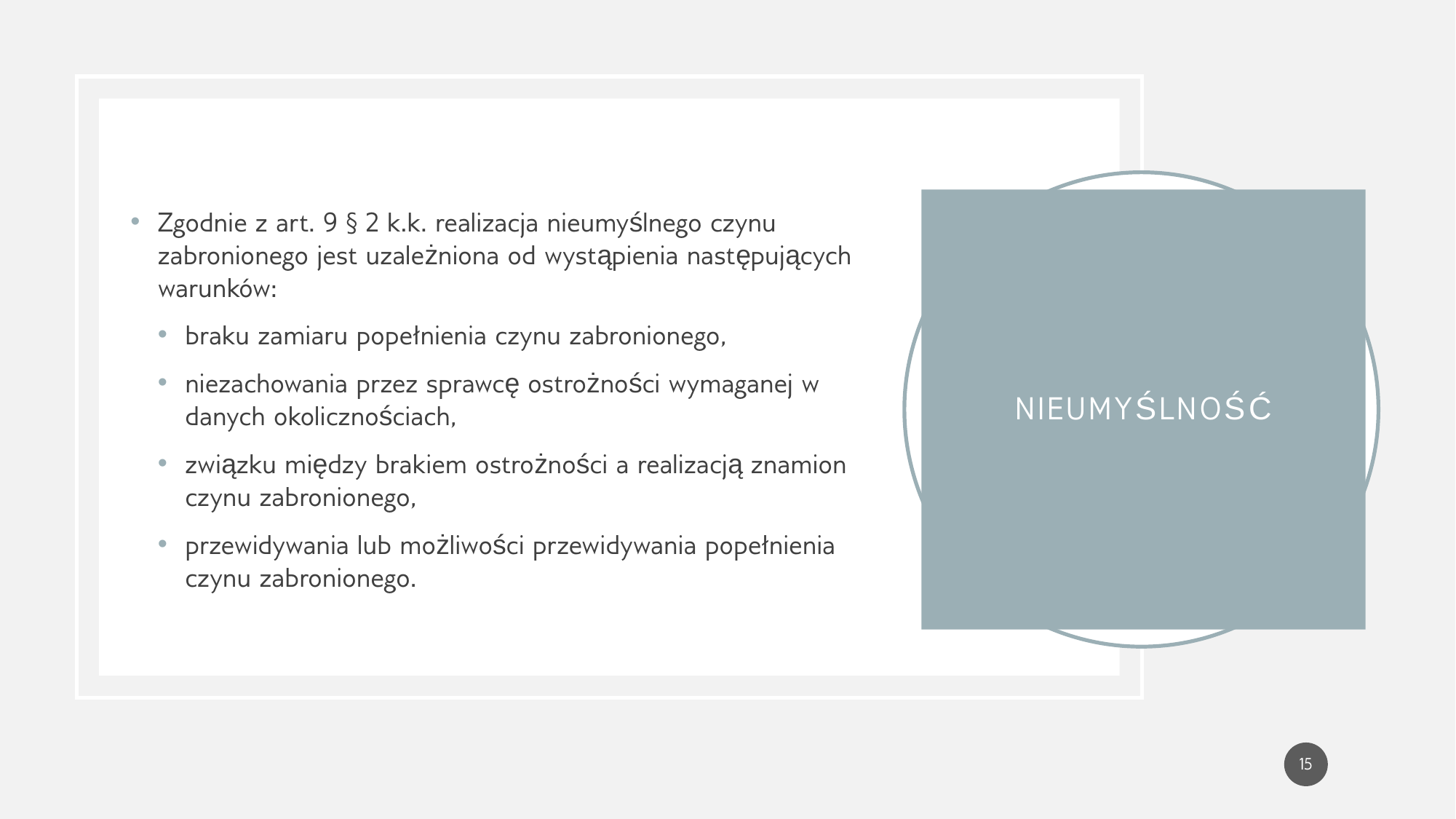

Zgodnie z art. 9 § 2 k.k. realizacja nieumyślnego czynu zabronionego jest uzależniona od wystąpienia następujących warunków:
braku zamiaru popełnienia czynu zabronionego,
niezachowania przez sprawcę ostrożności wymaganej w danych okolicznościach,
związku między brakiem ostrożności a realizacją znamion czynu zabronionego,
przewidywania lub możliwości przewidywania popełnienia czynu zabronionego.

# nieumyślność
15